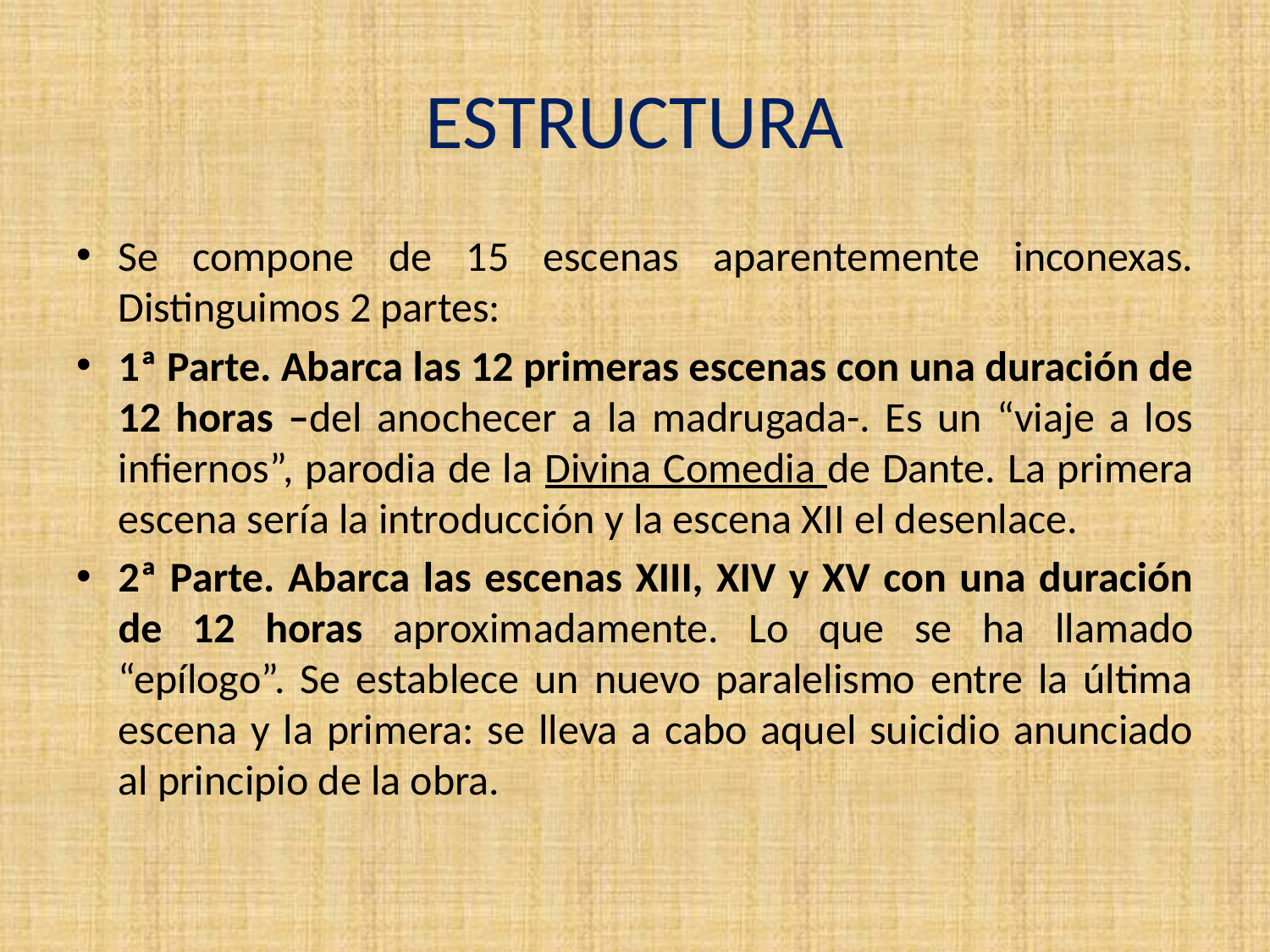

# ESTRUCTURA
Se compone de 15 escenas aparentemente inconexas. Distinguimos 2 partes:
1ª Parte. Abarca las 12 primeras escenas con una duración de 12 horas –del anochecer a la madrugada-. Es un “viaje a los infiernos”, parodia de la Divina Comedia de Dante. La primera escena sería la introducción y la escena XII el desenlace.
2ª Parte. Abarca las escenas XIII, XIV y XV con una duración de 12 horas aproximadamente. Lo que se ha llamado “epílogo”. Se establece un nuevo paralelismo entre la última escena y la primera: se lleva a cabo aquel suicidio anunciado al principio de la obra.